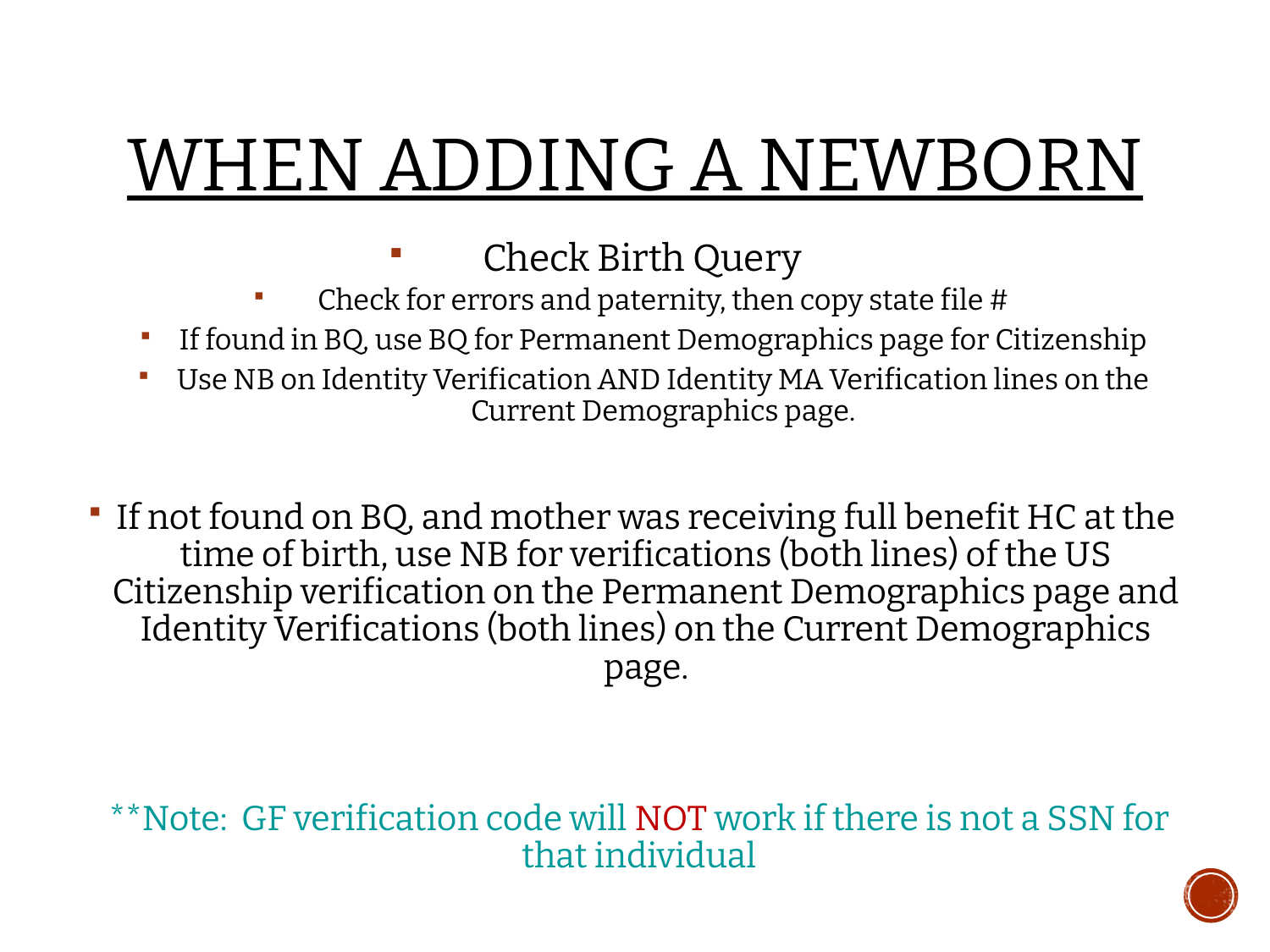

# When Adding a Newborn
Check Birth Query
Check for errors and paternity, then copy state file #
If found in BQ, use BQ for Permanent Demographics page for Citizenship
Use NB on Identity Verification AND Identity MA Verification lines on the Current Demographics page.

If not found on BQ, and mother was receiving full benefit HC at the time of birth, use NB for verifications (both lines) of the US Citizenship verification on the Permanent Demographics page and Identity Verifications (both lines) on the Current Demographics page.

**Note:  GF verification code will NOT work if there is not a SSN for that individual